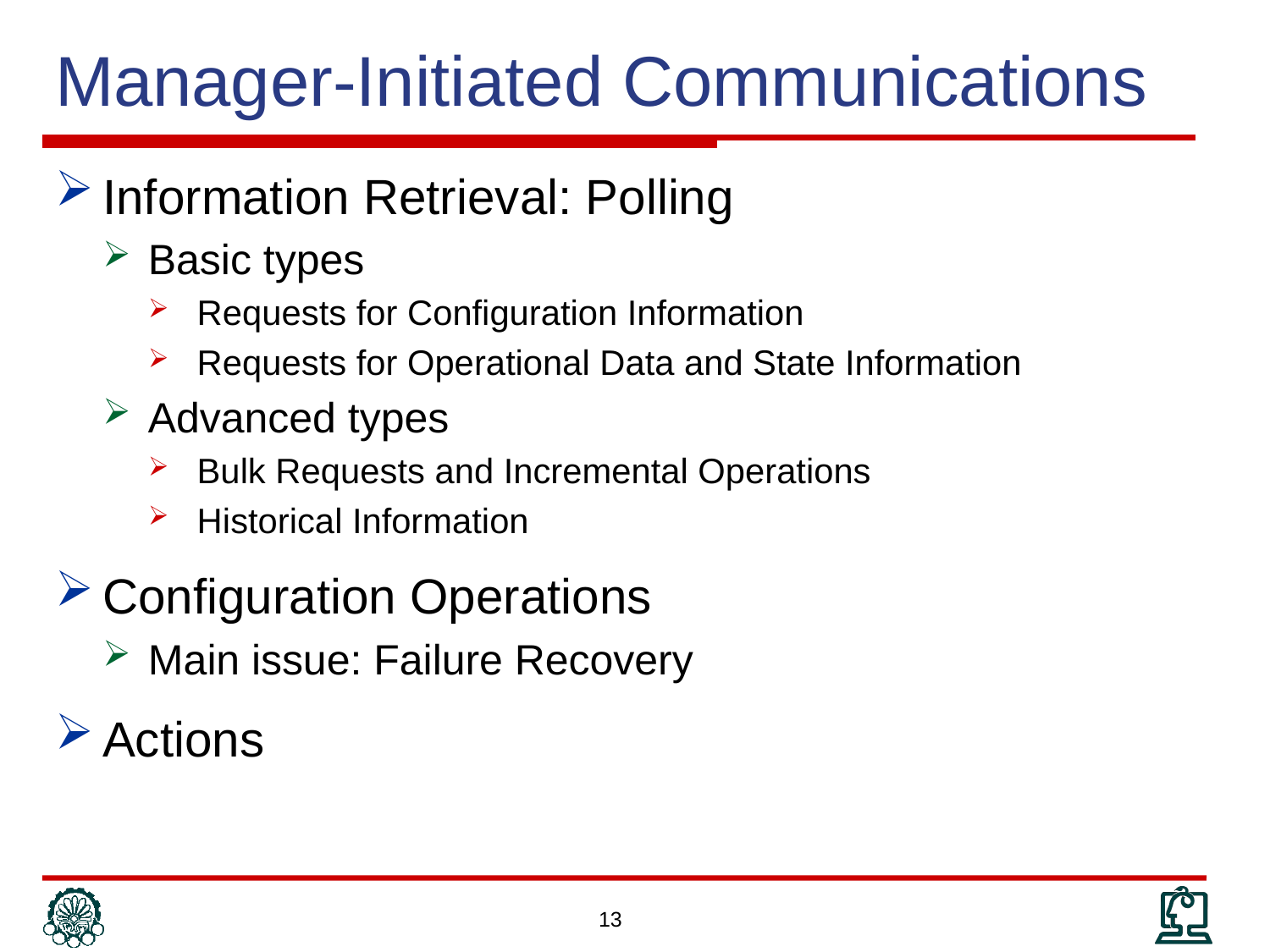

# Manager-Initiated Communications
Information Retrieval: Polling
Basic types
Requests for Configuration Information
Requests for Operational Data and State Information
Advanced types
Bulk Requests and Incremental Operations
Historical Information
Configuration Operations
Main issue: Failure Recovery
Actions
13